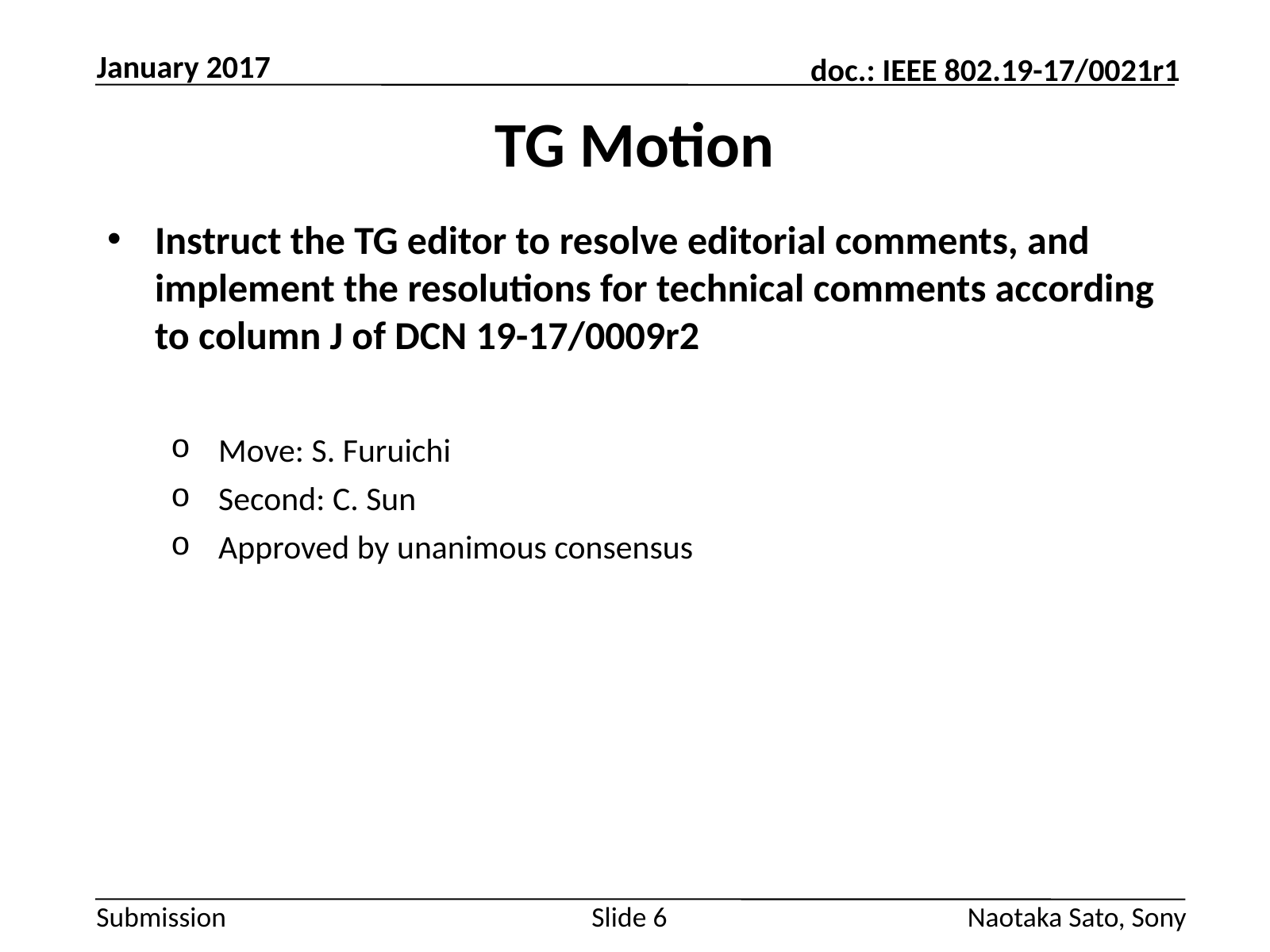

January 2017
# TG Motion
Instruct the TG editor to resolve editorial comments, and implement the resolutions for technical comments according to column J of DCN 19-17/0009r2

Move: S. Furuichi
Second: C. Sun
Approved by unanimous consensus

Slide 6
Naotaka Sato, Sony